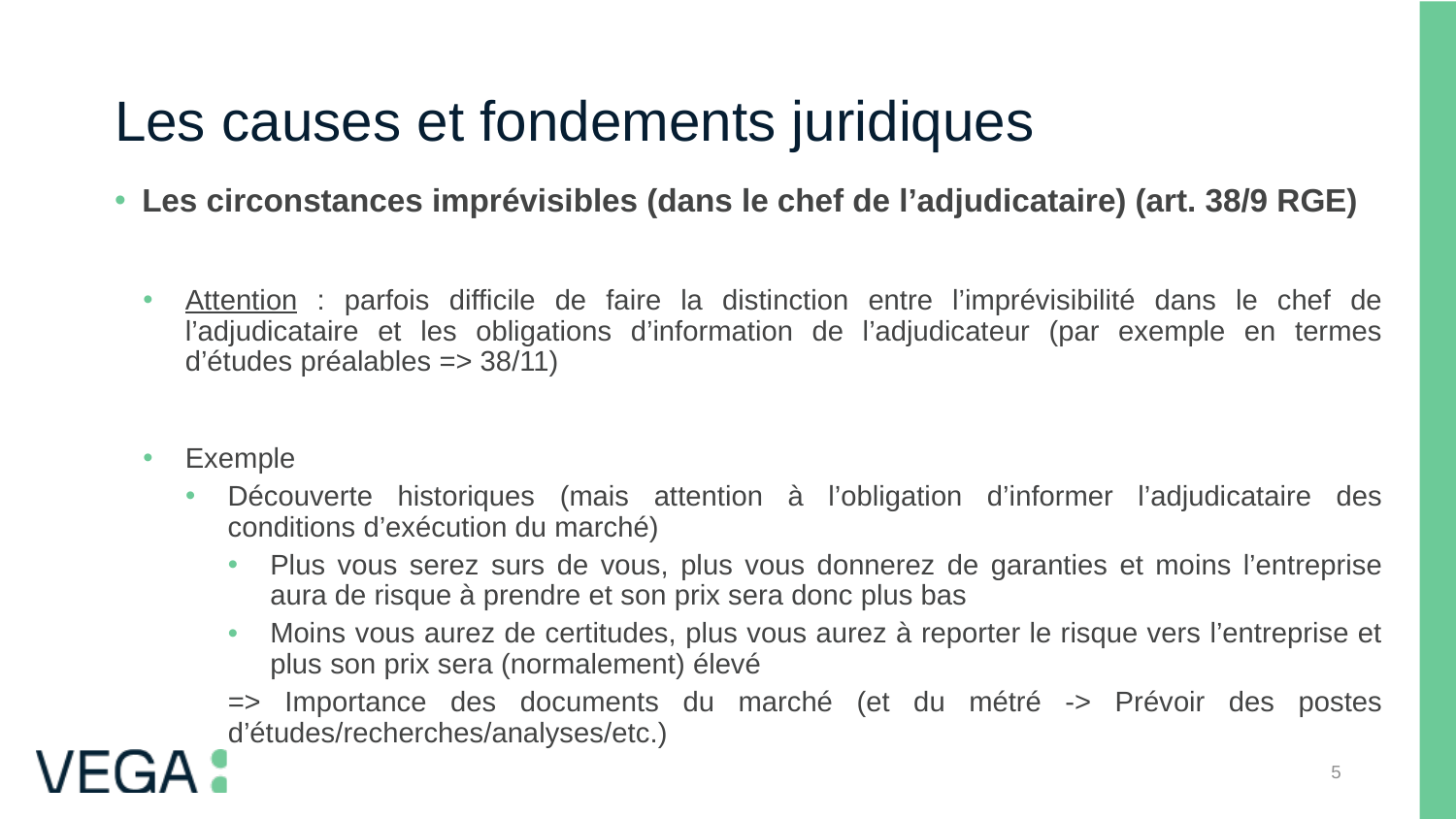

# Les causes et fondements juridiques
Les circonstances imprévisibles (dans le chef de l’adjudicataire) (art. 38/9 RGE)

Attention : parfois difficile de faire la distinction entre l’imprévisibilité dans le chef de l’adjudicataire et les obligations d’information de l’adjudicateur (par exemple en termes d’études préalables => 38/11)

Exemple
Découverte historiques (mais attention à l’obligation d’informer l’adjudicataire des conditions d’exécution du marché)
Plus vous serez surs de vous, plus vous donnerez de garanties et moins l’entreprise aura de risque à prendre et son prix sera donc plus bas
Moins vous aurez de certitudes, plus vous aurez à reporter le risque vers l’entreprise et plus son prix sera (normalement) élevé
=> Importance des documents du marché (et du métré -> Prévoir des postes d’études/recherches/analyses/etc.)

5